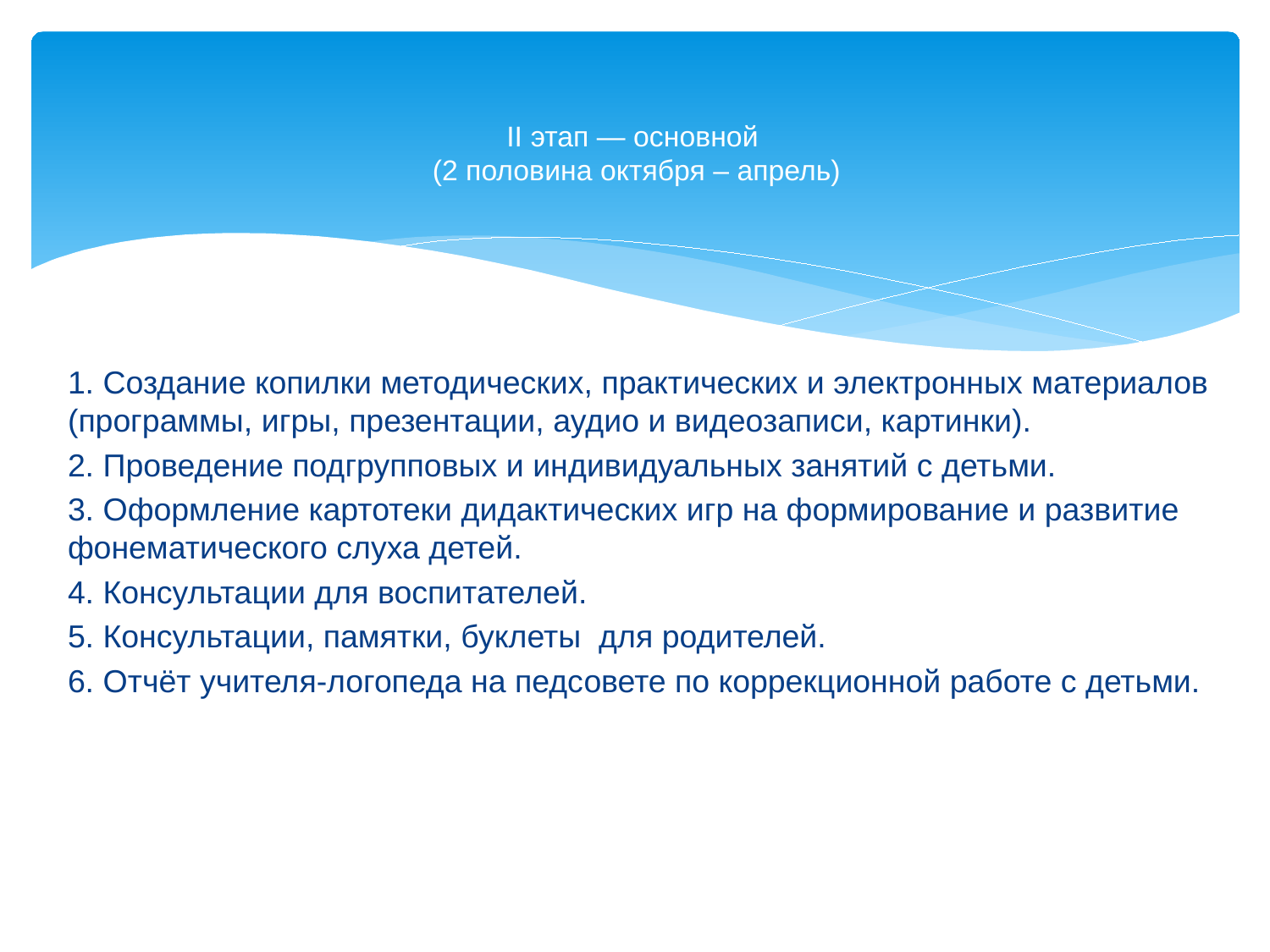

# II этап — основной (2 половина октября – апрель)
1. Создание копилки методических, практических и электронных материалов (программы, игры, презентации, аудио и видеозаписи, картинки).
2. Проведение подгрупповых и индивидуальных занятий с детьми.
3. Оформление картотеки дидактических игр на формирование и развитие фонематического слуха детей.
4. Консультации для воспитателей.
5. Консультации, памятки, буклеты  для родителей.
6. Отчёт учителя-логопеда на педсовете по коррекционной работе с детьми.